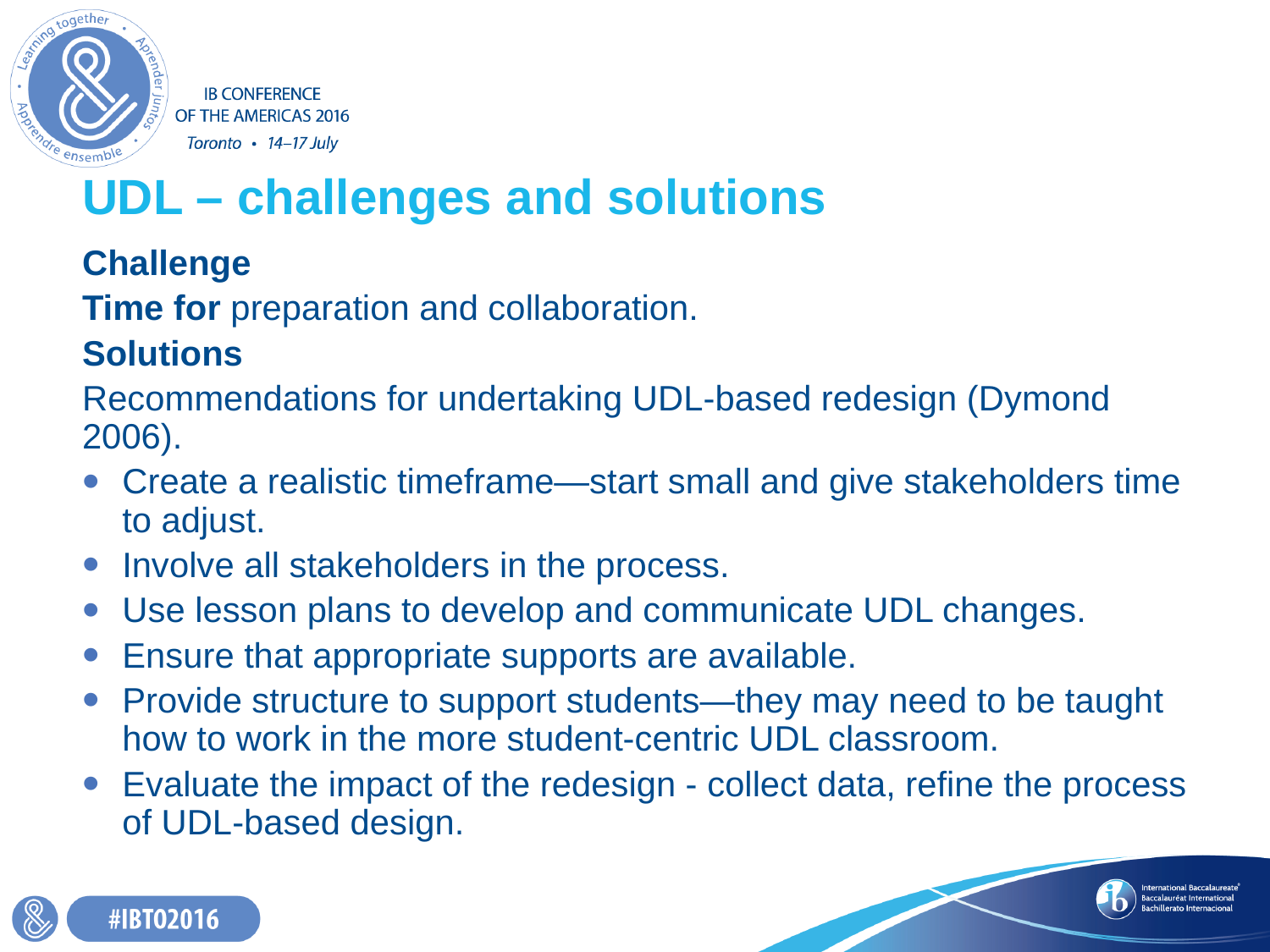

# UDL – challenges and solutions
Challenge
Time for preparation and collaboration.
Solutions
Recommendations for undertaking UDL-based redesign (Dymond 2006).
Create a realistic timeframe—start small and give stakeholders time to adjust.
Involve all stakeholders in the process.
Use lesson plans to develop and communicate UDL changes.
Ensure that appropriate supports are available.
Provide structure to support students—they may need to be taught how to work in the more student-centric UDL classroom.
Evaluate the impact of the redesign - collect data, refine the process of UDL-based design.